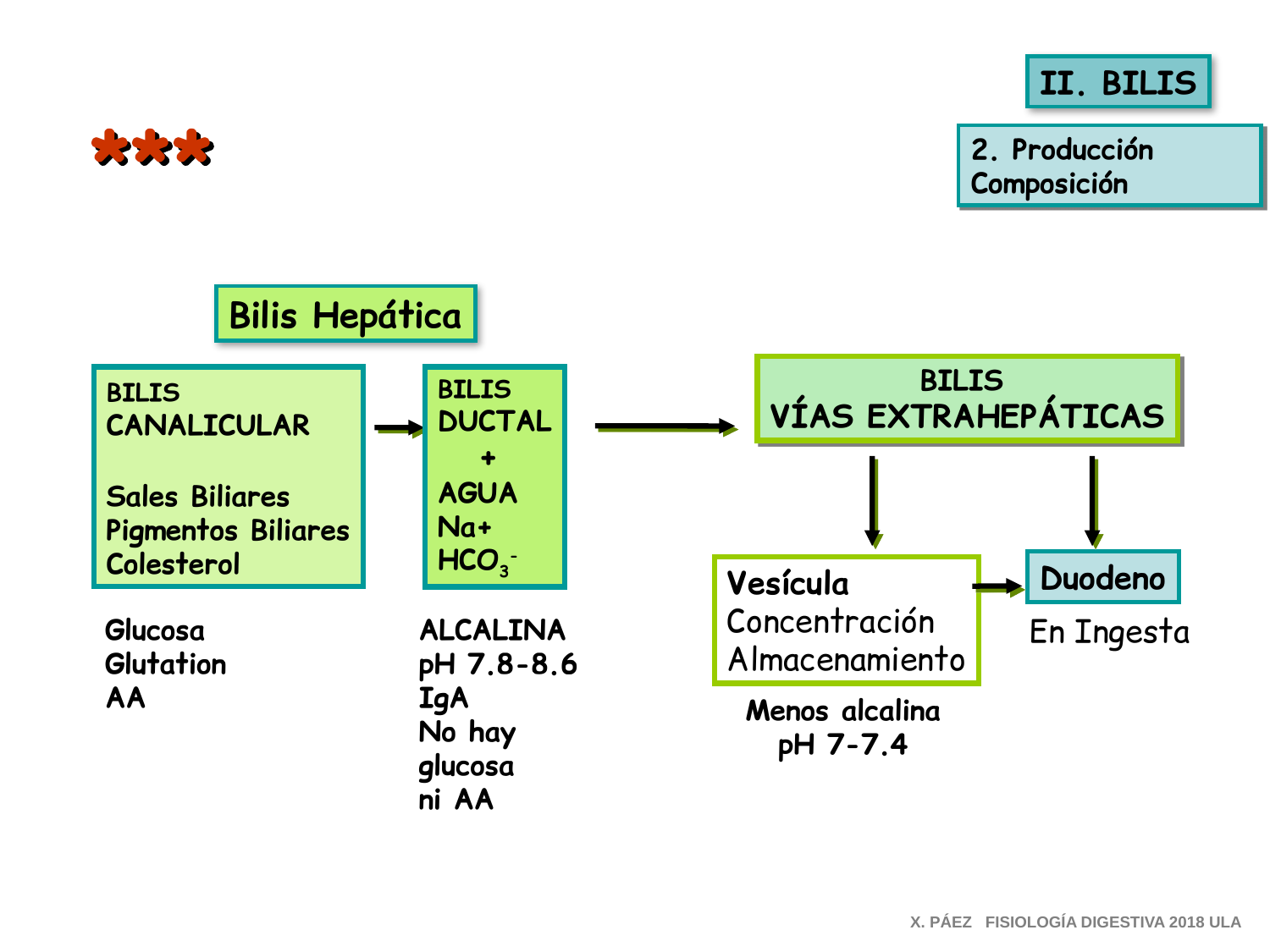

II. BILIS
***
2. Producción
Composición
Bilis Hepática
BILIS
VÍAS EXTRAHEPÁTICAS
BILIS
CANALICULAR

Sales Biliares
Pigmentos Biliares
Colesterol
BILIS
DUCTAL
   +
AGUA
Na+
HCO3-

Duodeno
Vesícula
Concentración
Almacenamiento

En Ingesta
Glucosa
Glutation
AA
ALCALINA
pH 7.8-8.6
IgA
No hay
glucosa
ni AA
Menos alcalina
pH 7-7.4
X. PÁEZ   FISIOLOGÍA DIGESTIVA 2018 ULA